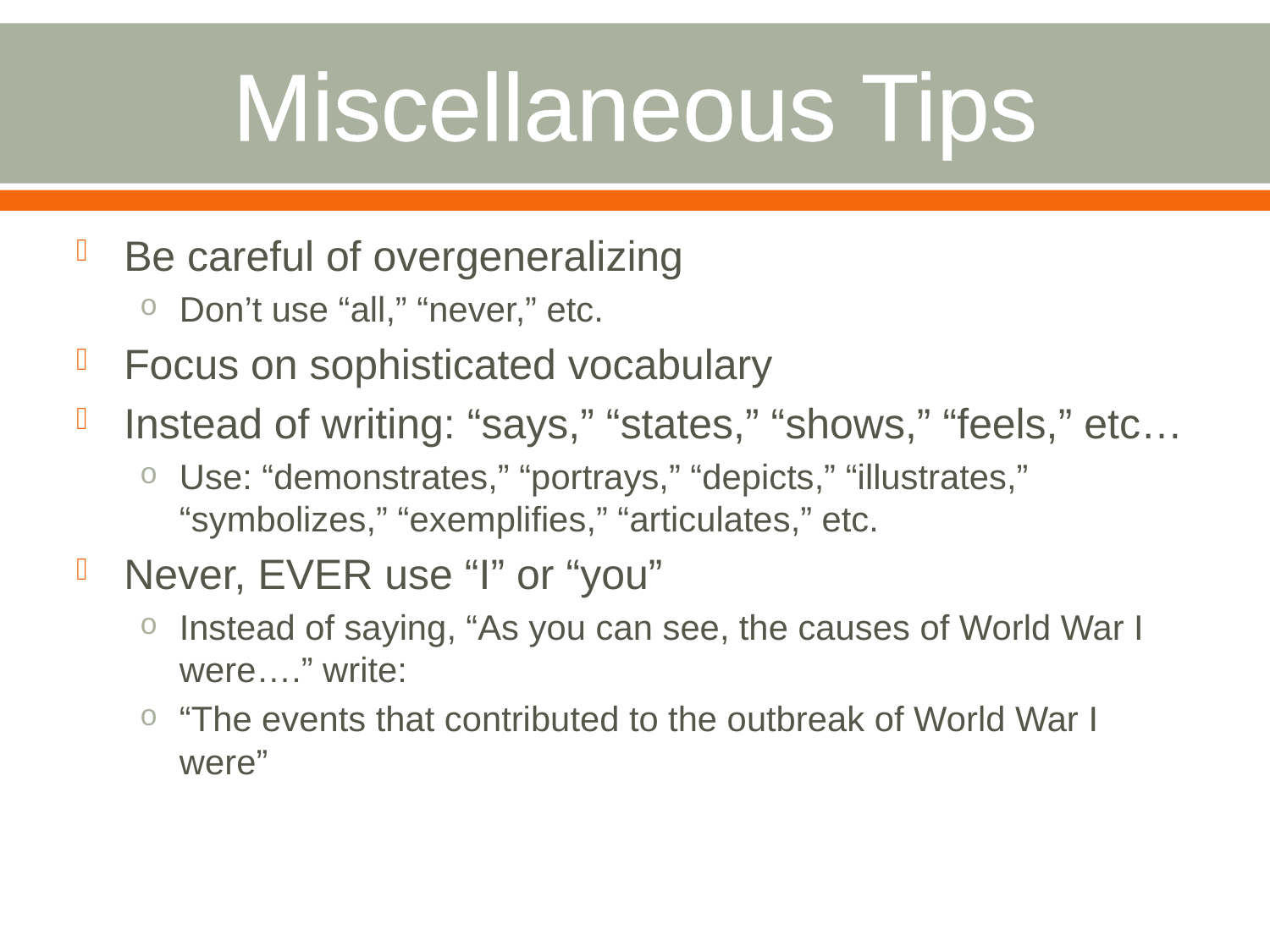

# Miscellaneous Tips
Be careful of overgeneralizing
Don’t use “all,” “never,” etc.
Focus on sophisticated vocabulary
Instead of writing: “says,” “states,” “shows,” “feels,” etc…
Use: “demonstrates,” “portrays,” “depicts,” “illustrates,” “symbolizes,” “exemplifies,” “articulates,” etc.
Never, EVER use “I” or “you”
Instead of saying, “As you can see, the causes of World War I were….” write:
“The events that contributed to the outbreak of World War I were”